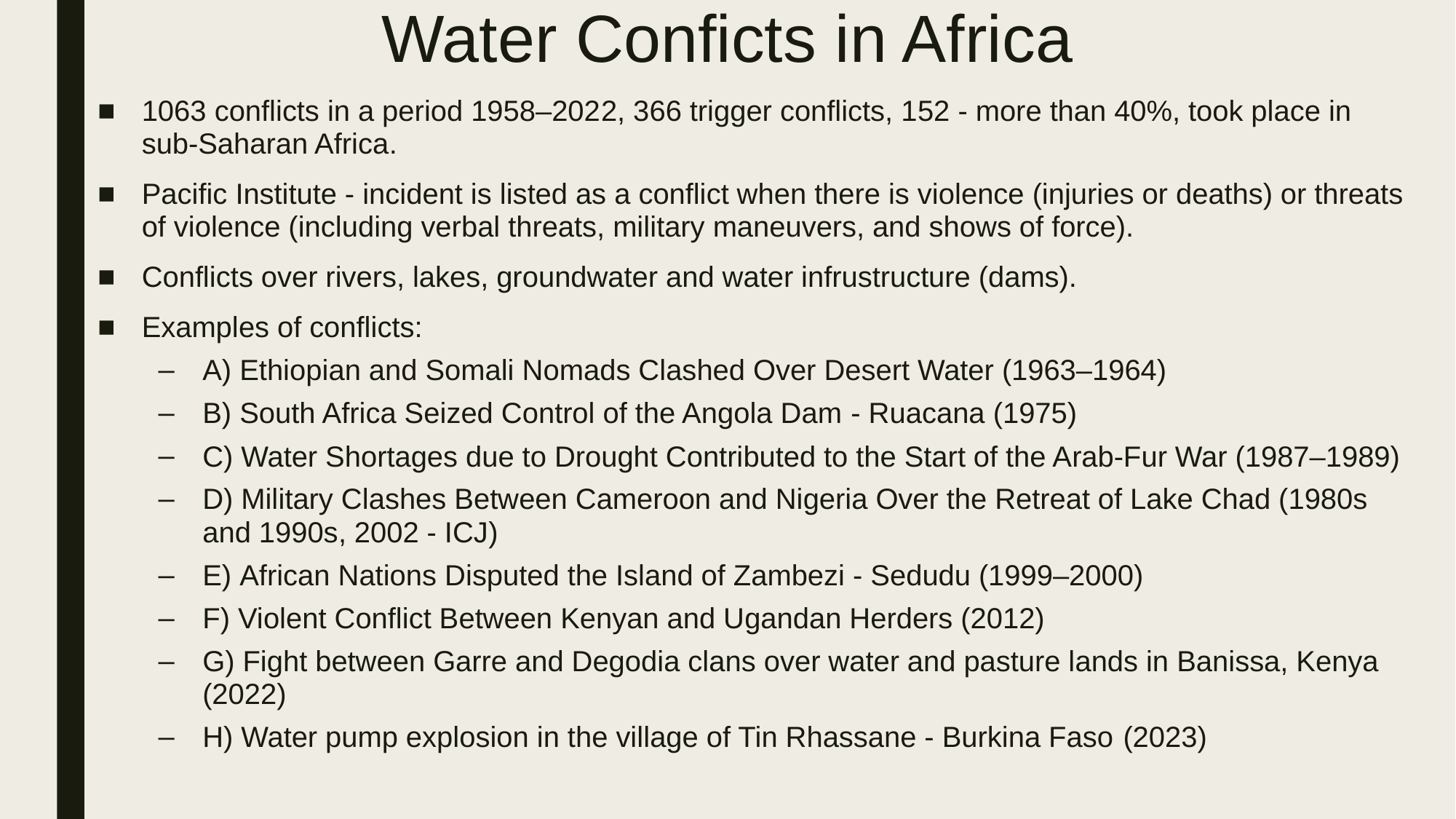

# Water Conficts in Africa
1063 conflicts in a period 1958–2022, 366 trigger conflicts, 152 - more than 40%, took place in sub-Saharan Africa.
Pacific Institute - incident is listed as a conflict when there is violence (injuries or deaths) or threats of violence (including verbal threats, military maneuvers, and shows of force).
Conflicts over rivers, lakes, groundwater and water infrustructure (dams).
Examples of conflicts:
A) Ethiopian and Somali Nomads Clashed Over Desert Water (1963–1964)
B) South Africa Seized Control of the Angola Dam - Ruacana (1975)
C) Water Shortages due to Drought Contributed to the Start of the Arab-Fur War (1987–1989)
D) Military Clashes Between Cameroon and Nigeria Over the Retreat of Lake Chad (1980s and 1990s, 2002 - ICJ)
E) African Nations Disputed the Island of Zambezi - Sedudu (1999–2000)
F) Violent Conflict Between Kenyan and Ugandan Herders (2012)
G) Fight between Garre and Degodia clans over water and pasture lands in Banissa, Kenya (2022)
H) Water pump explosion in the village of Tin Rhassane - Burkina Faso (2023)